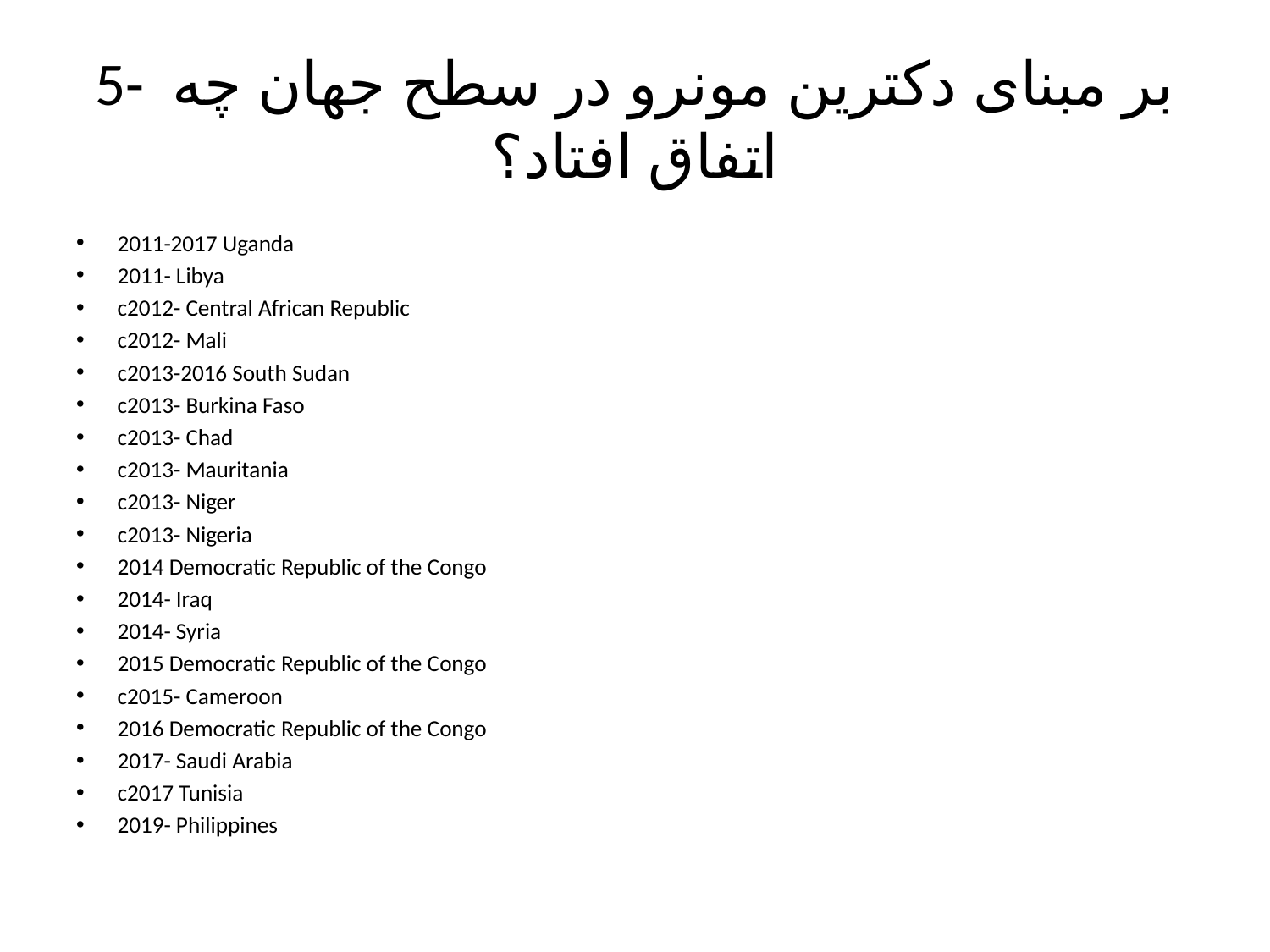

# 5-  بر مبنای دکترین مونرو در سطح جهان چه اتفاق افتاد؟
2011-2017 Uganda
2011- Libya
c2012- Central African Republic
c2012- Mali
c2013-2016 South Sudan
c2013- Burkina Faso
c2013- Chad
c2013- Mauritania
c2013- Niger
c2013- Nigeria
2014 Democratic Republic of the Congo
2014- Iraq
2014- Syria
2015 Democratic Republic of the Congo
c2015- Cameroon
2016 Democratic Republic of the Congo
2017- Saudi Arabia
c2017 Tunisia
2019- Philippines